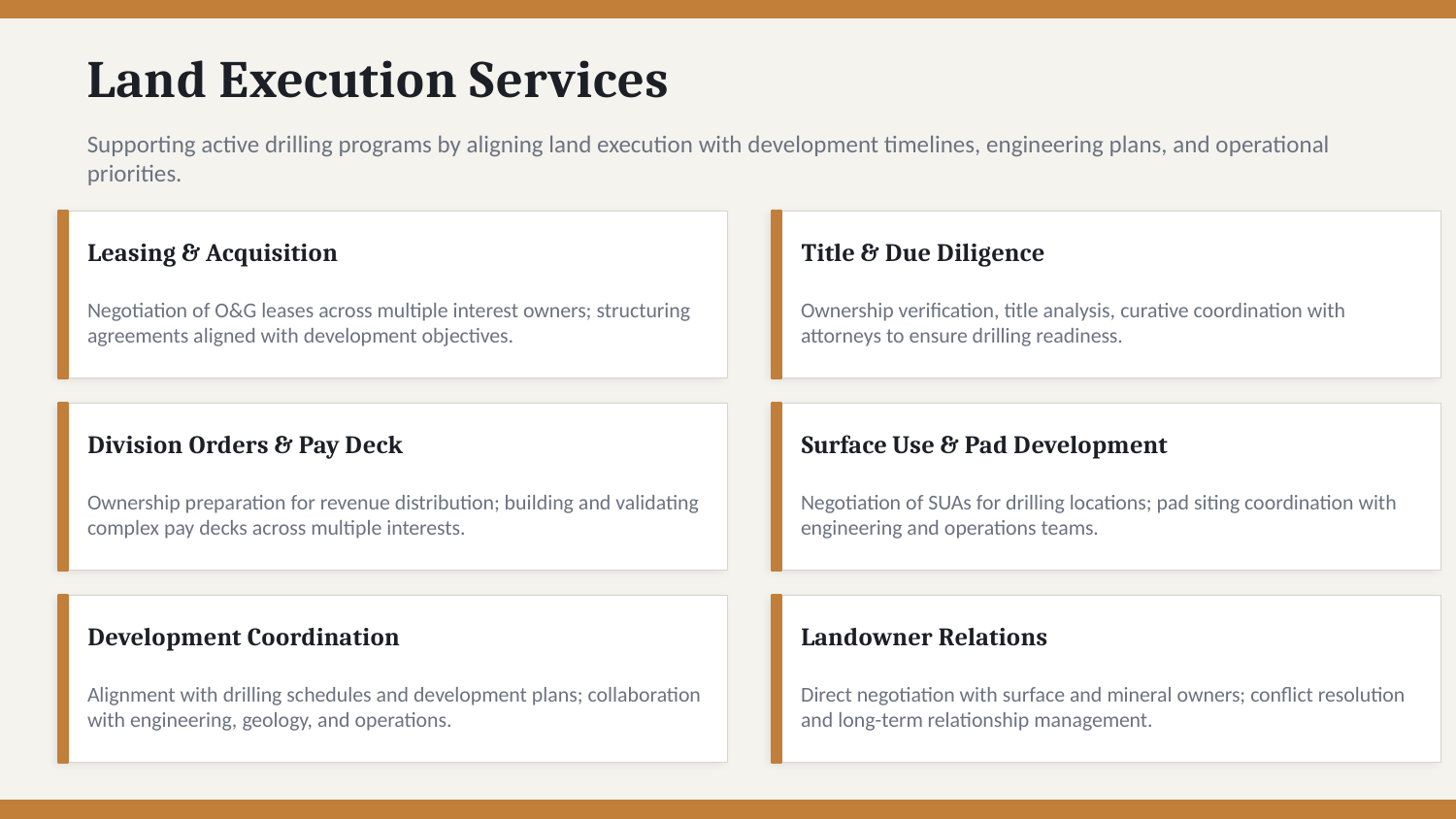

Land Execution Services
Supporting active drilling programs by aligning land execution with development timelines, engineering plans, and operational priorities.

Leasing & Acquisition
Title & Due Diligence
Negotiation of O&G leases across multiple interest owners; structuring agreements aligned with development objectives.
Ownership verification, title analysis, curative coordination with attorneys to ensure drilling readiness.

Division Orders & Pay Deck
Surface Use & Pad Development
Ownership preparation for revenue distribution; building and validating complex pay decks across multiple interests.
Negotiation of SUAs for drilling locations; pad siting coordination with engineering and operations teams.

Development Coordination
Landowner Relations
Alignment with drilling schedules and development plans; collaboration with engineering, geology, and operations.
Direct negotiation with surface and mineral owners; conflict resolution and long-term relationship management.